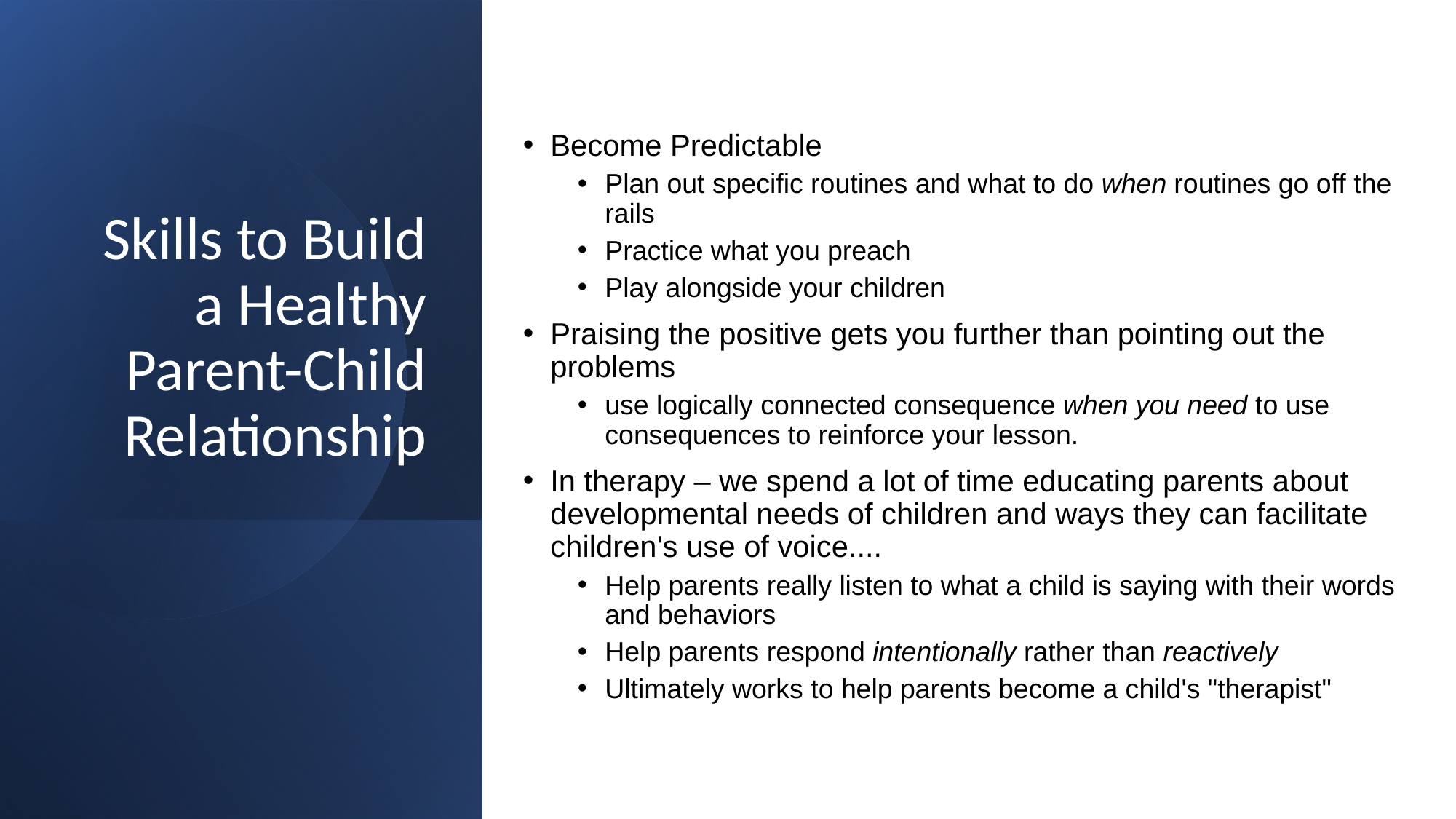

Become Predictable
Plan out specific routines and what to do when routines go off the rails
Practice what you preach
Play alongside your children
Praising the positive gets you further than pointing out the problems
use logically connected consequence when you need to use consequences to reinforce your lesson.
In therapy – we spend a lot of time educating parents about developmental needs of children and ways they can facilitate children's use of voice....
Help parents really listen to what a child is saying with their words and behaviors
Help parents respond intentionally rather than reactively
Ultimately works to help parents become a child's "therapist"
# Skills to Build a Healthy Parent-Child Relationship